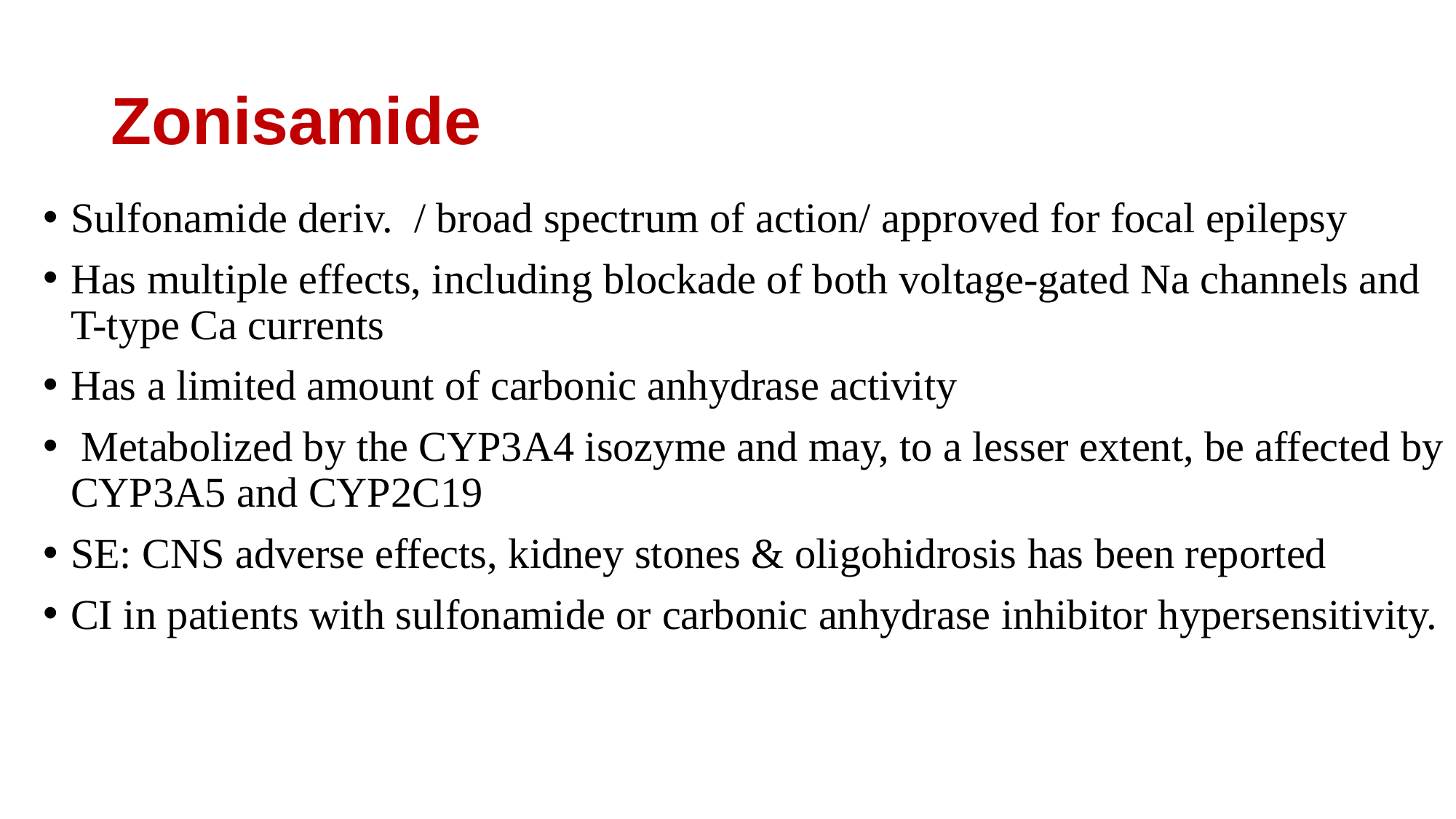

# Zonisamide
Sulfonamide deriv.  / broad spectrum of action/ approved for focal epilepsy
Has multiple effects, including blockade of both voltage-gated Na channels and T-type Ca currents
Has a limited amount of carbonic anhydrase activity
 Metabolized by the CYP3A4 isozyme and may, to a lesser extent, be affected by CYP3A5 and CYP2C19
SE: CNS adverse effects, kidney stones & oligohidrosis has been reported
CI in patients with sulfonamide or carbonic anhydrase inhibitor hypersensitivity.